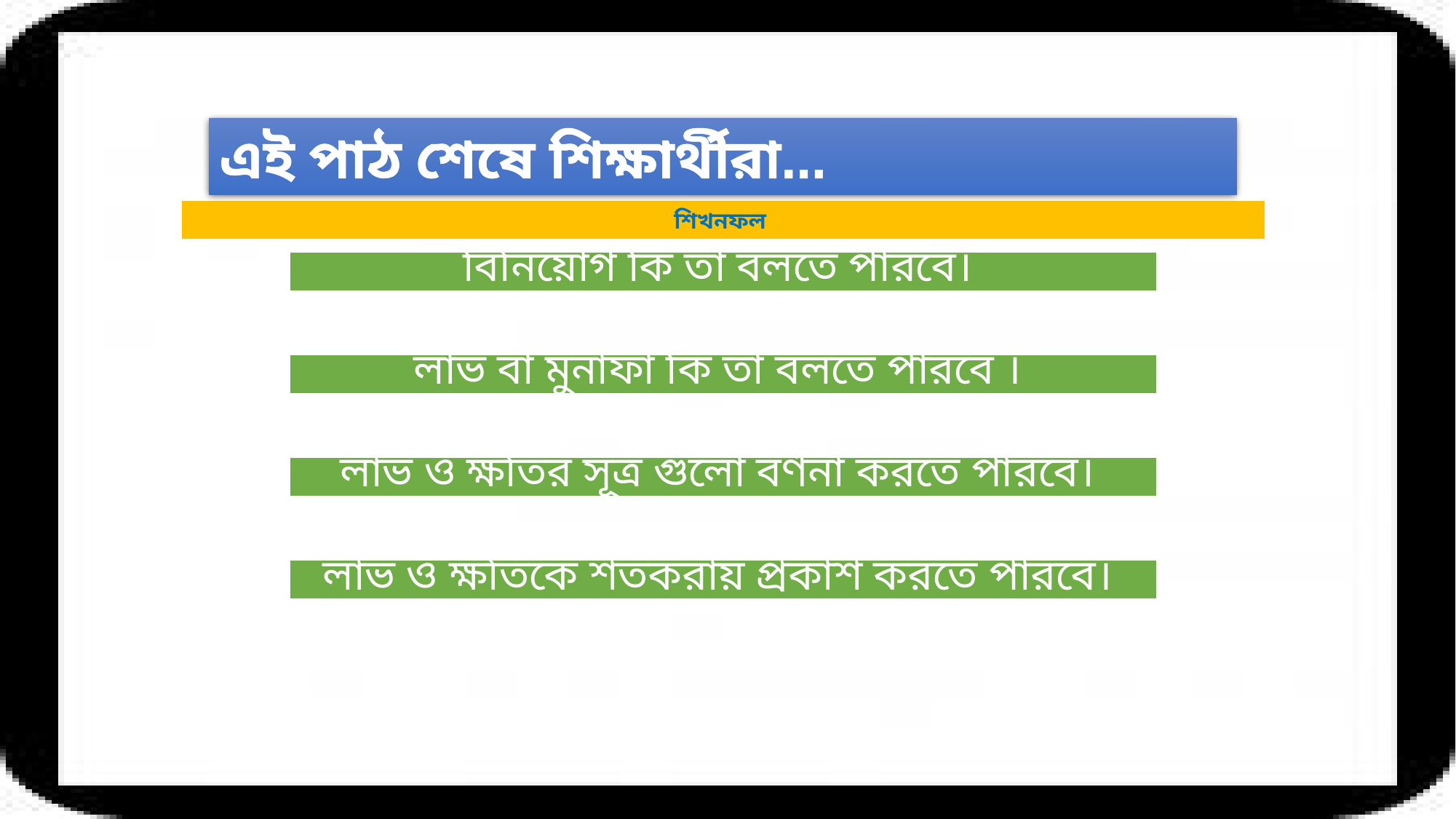

এই পাঠ শেষে শিক্ষার্থীরা...
শিখনফল
লাভ বা মুনাফা কি তা বলতে পারবে ।
লাভ ও ক্ষতির সূত্র গুলো বর্ণনা করতে পারবে।
লাভ ও ক্ষতিকে শতকরায় প্রকাশ করতে পারবে।
বিনিয়োগ কি তা বলতে পারবে।